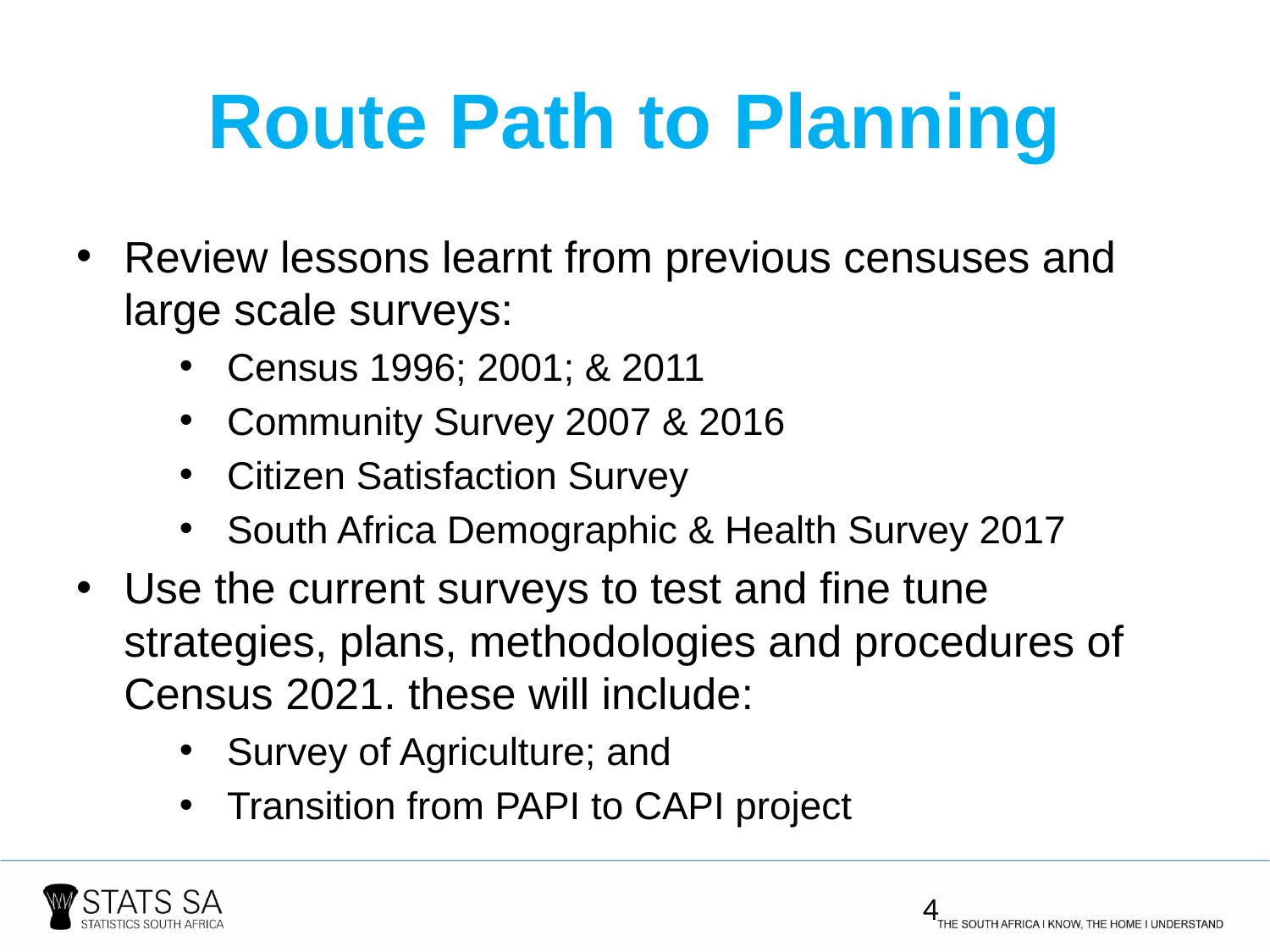

# Route Path to Planning
Review lessons learnt from previous censuses and large scale surveys:
Census 1996; 2001; & 2011
Community Survey 2007 & 2016
Citizen Satisfaction Survey
South Africa Demographic & Health Survey 2017
Use the current surveys to test and fine tune strategies, plans, methodologies and procedures of Census 2021. these will include:
Survey of Agriculture; and
Transition from PAPI to CAPI project

4